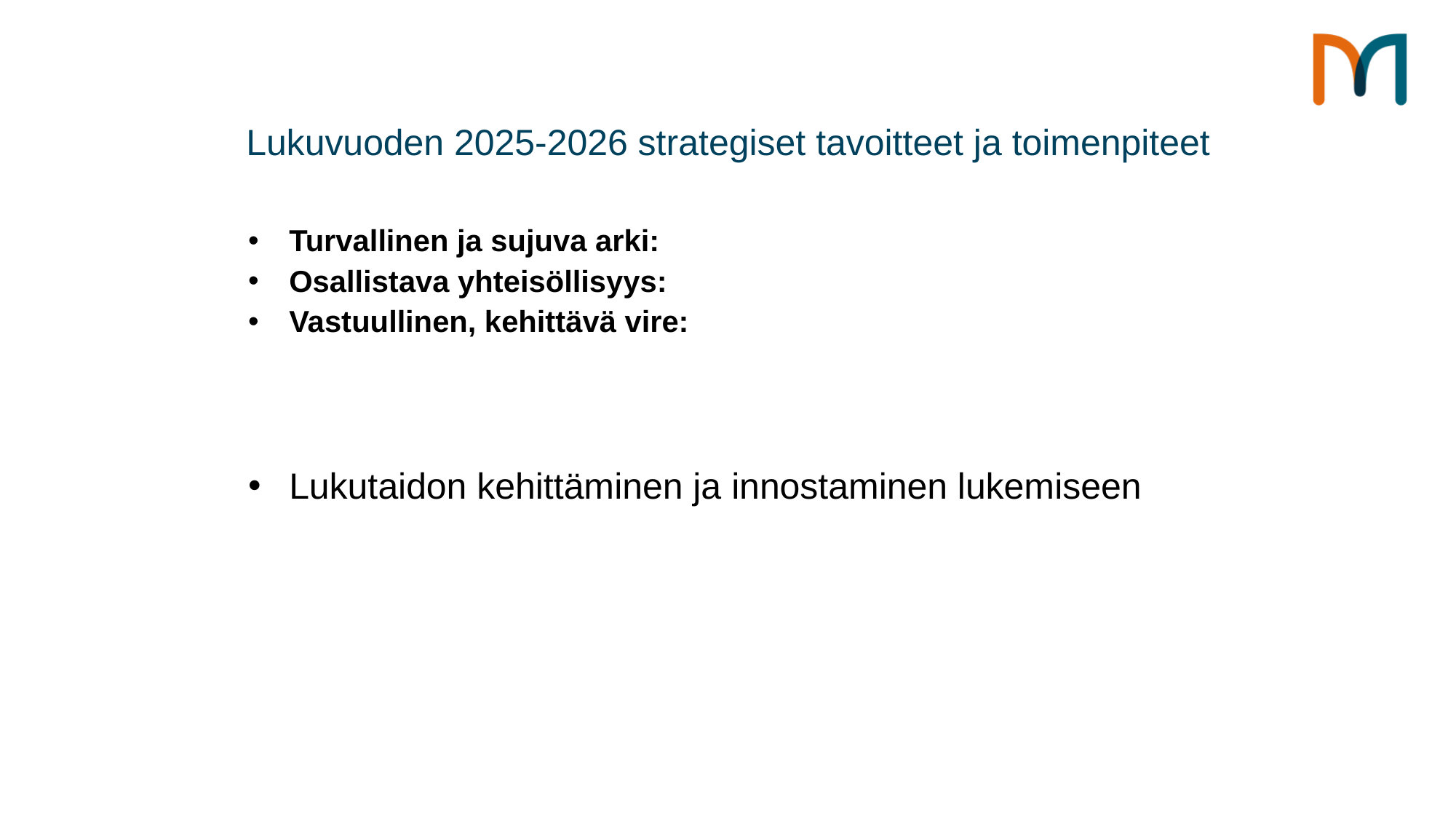

# Lukuvuoden 2025-2026 strategiset tavoitteet ja toimenpiteet

Turvallinen ja sujuva arki:
Osallistava yhteisöllisyys:
Vastuullinen, kehittävä vire:

Lukutaidon kehittäminen ja innostaminen lukemiseen